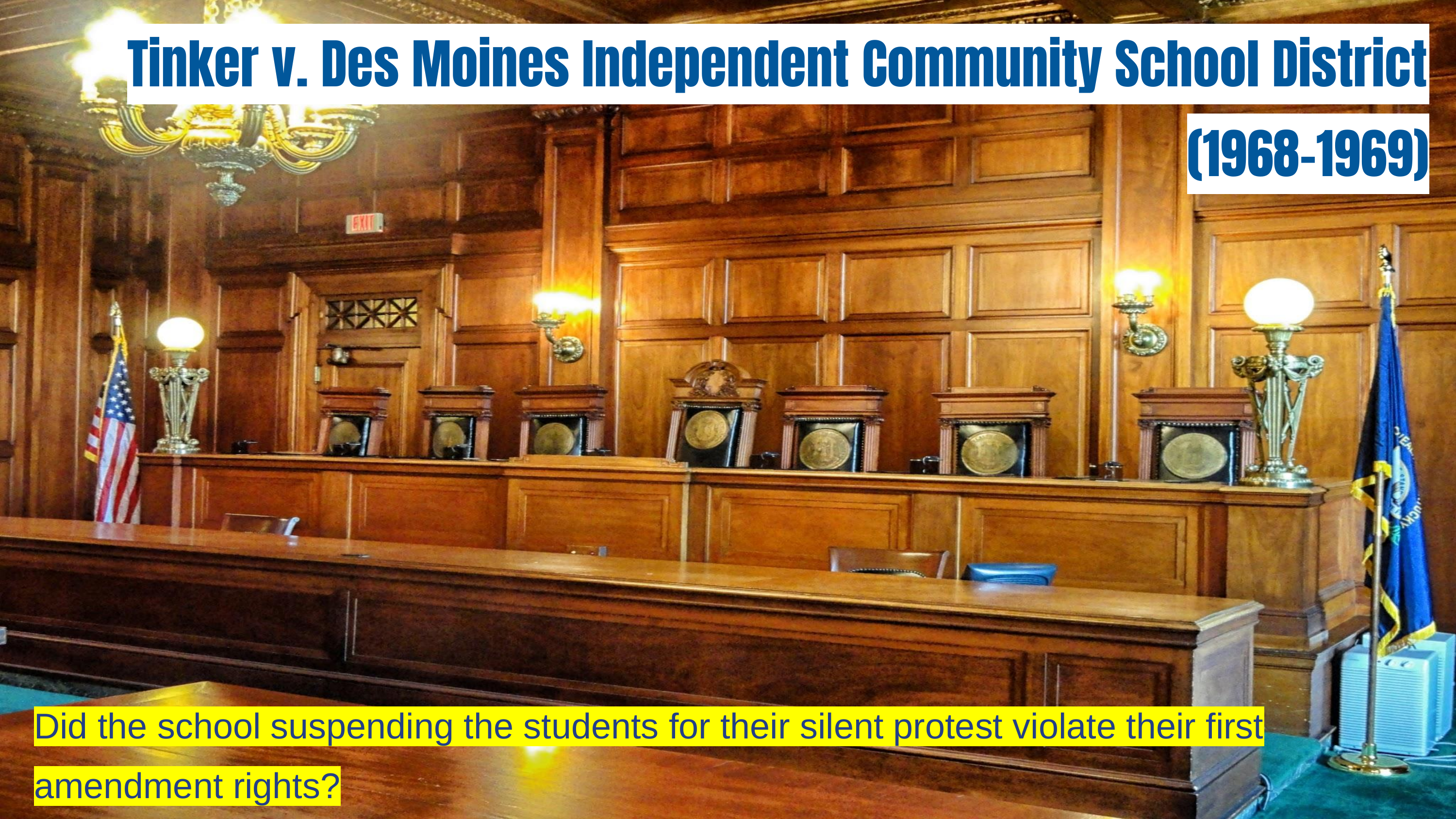

Tinker v. Des Moines Independent Community School District (1968-1969)
Did the school suspending the students for their silent protest violate their first amendment rights?